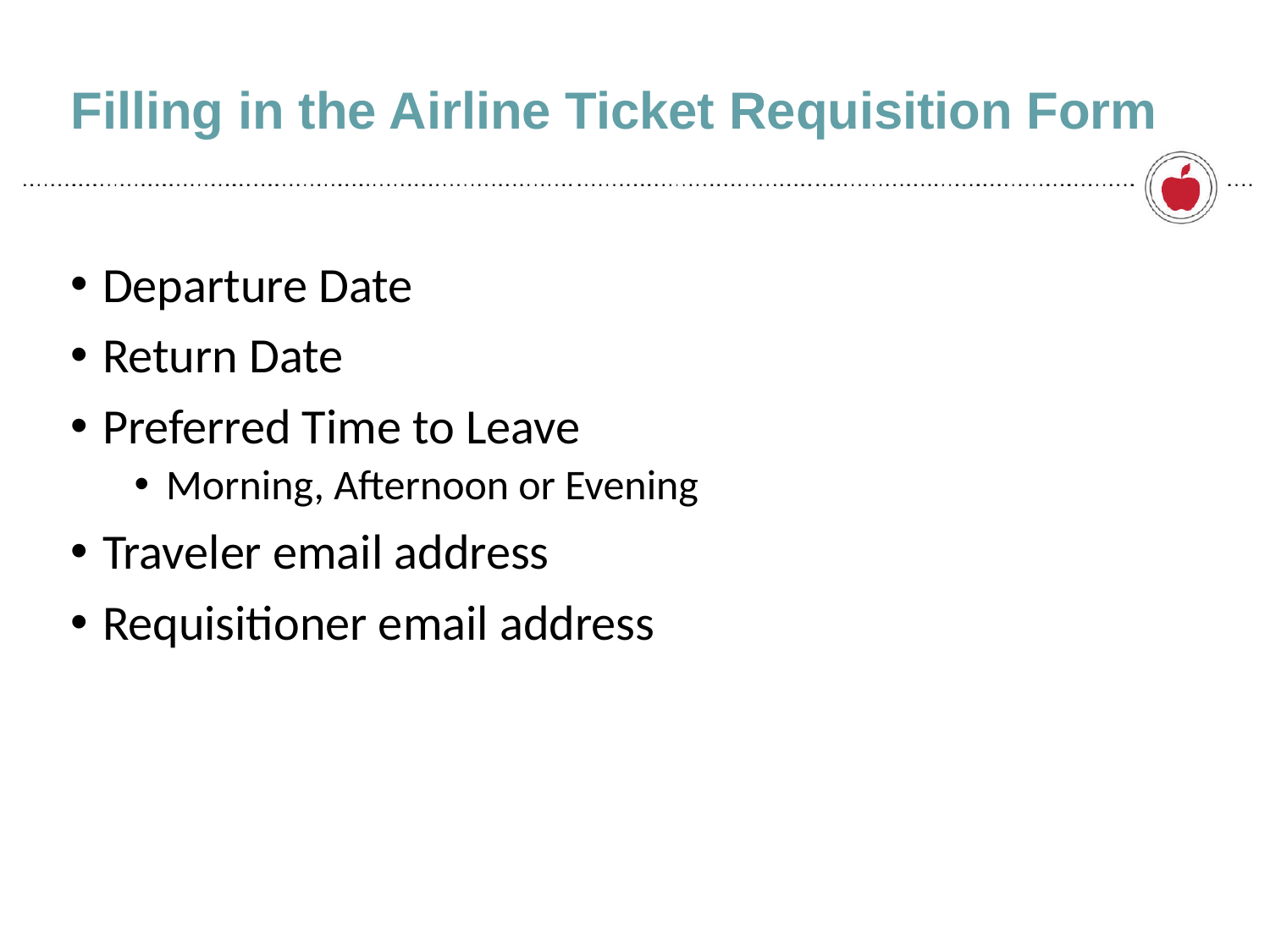

# Filling in the Airline Ticket Requisition Form
Departure Date
Return Date
Preferred Time to Leave
Morning, Afternoon or Evening
Traveler email address
Requisitioner email address